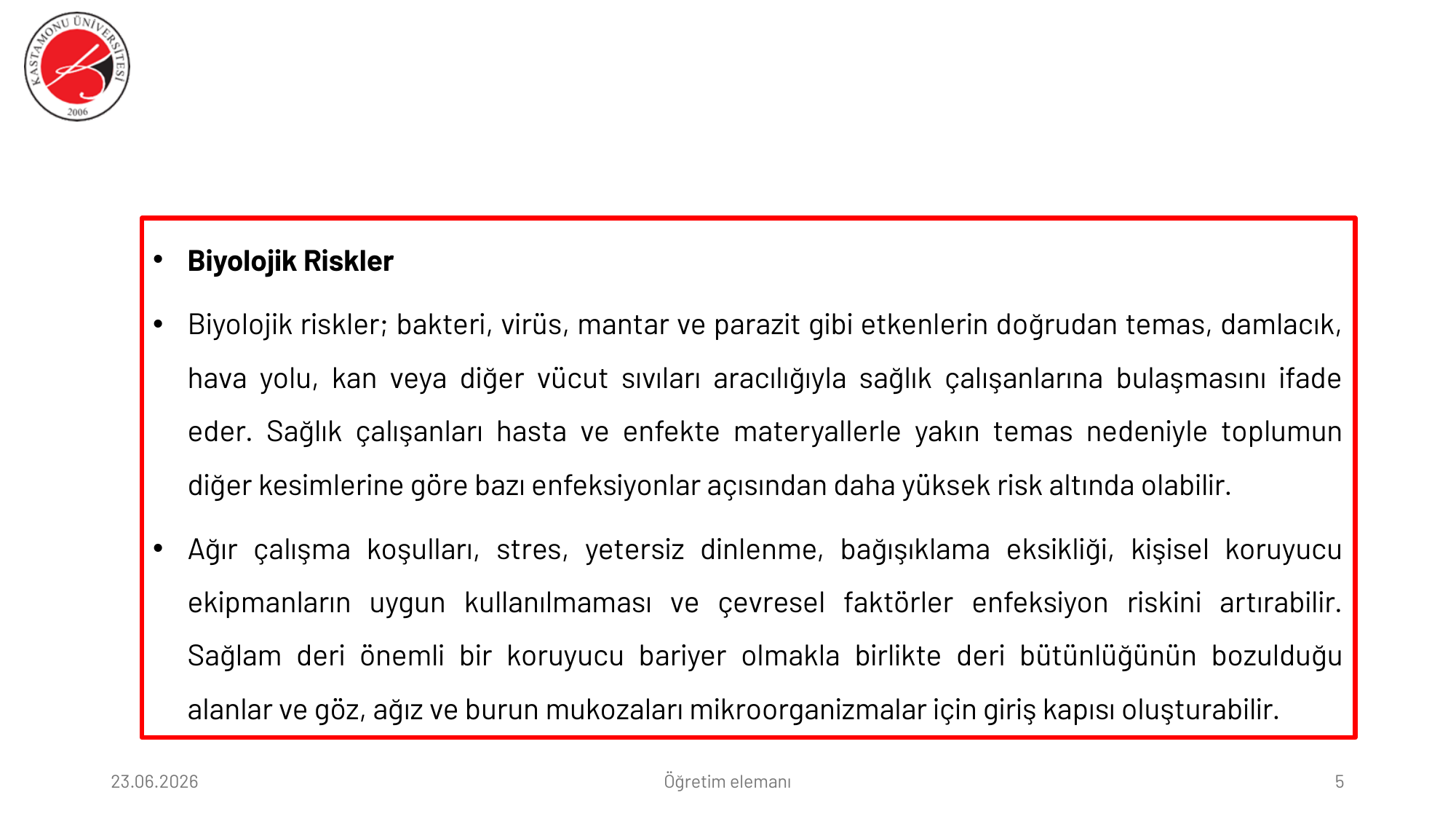

#
Biyolojik Riskler
Biyolojik riskler; bakteri, virüs, mantar ve parazit gibi etkenlerin doğrudan temas, damlacık, hava yolu, kan veya diğer vücut sıvıları aracılığıyla sağlık çalışanlarına bulaşmasını ifade eder. Sağlık çalışanları hasta ve enfekte materyallerle yakın temas nedeniyle toplumun diğer kesimlerine göre bazı enfeksiyonlar açısından daha yüksek risk altında olabilir.
Ağır çalışma koşulları, stres, yetersiz dinlenme, bağışıklama eksikliği, kişisel koruyucu ekipmanların uygun kullanılmaması ve çevresel faktörler enfeksiyon riskini artırabilir. Sağlam deri önemli bir koruyucu bariyer olmakla birlikte deri bütünlüğünün bozulduğu alanlar ve göz, ağız ve burun mukozaları mikroorganizmalar için giriş kapısı oluşturabilir.

23.06.2026
Öğretim elemanı
5